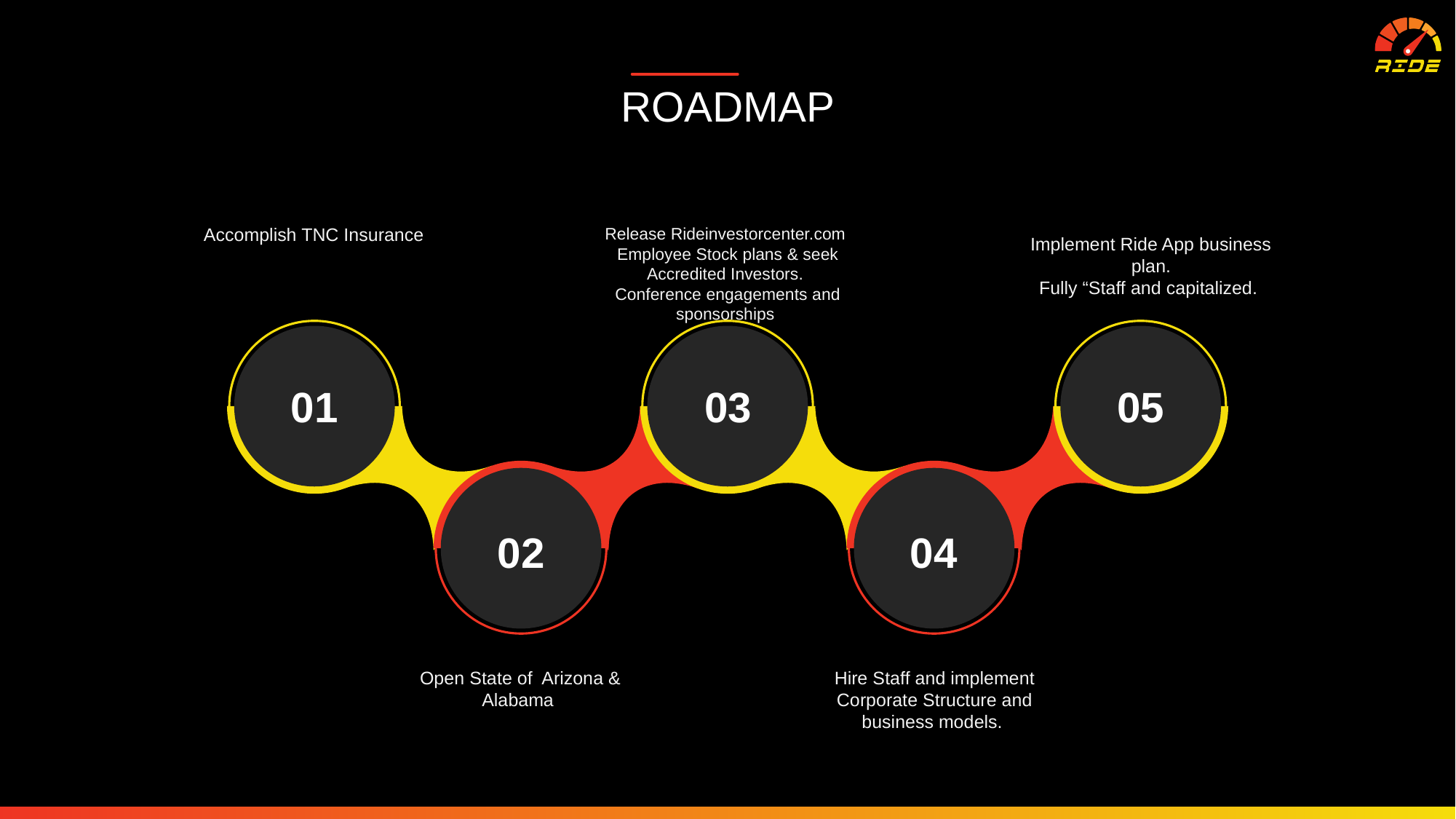

ROADMAP
 Accomplish TNC Insurance
Release Rideinvestorcenter.com
Employee Stock plans & seek Accredited Investors.
Conference engagements and sponsorships
Implement Ride App business plan.
Fully “Staff and capitalized.

01
03
05

02
04
Open State of  Arizona & Alabama
Hire Staff and implement Corporate Structure and business models.